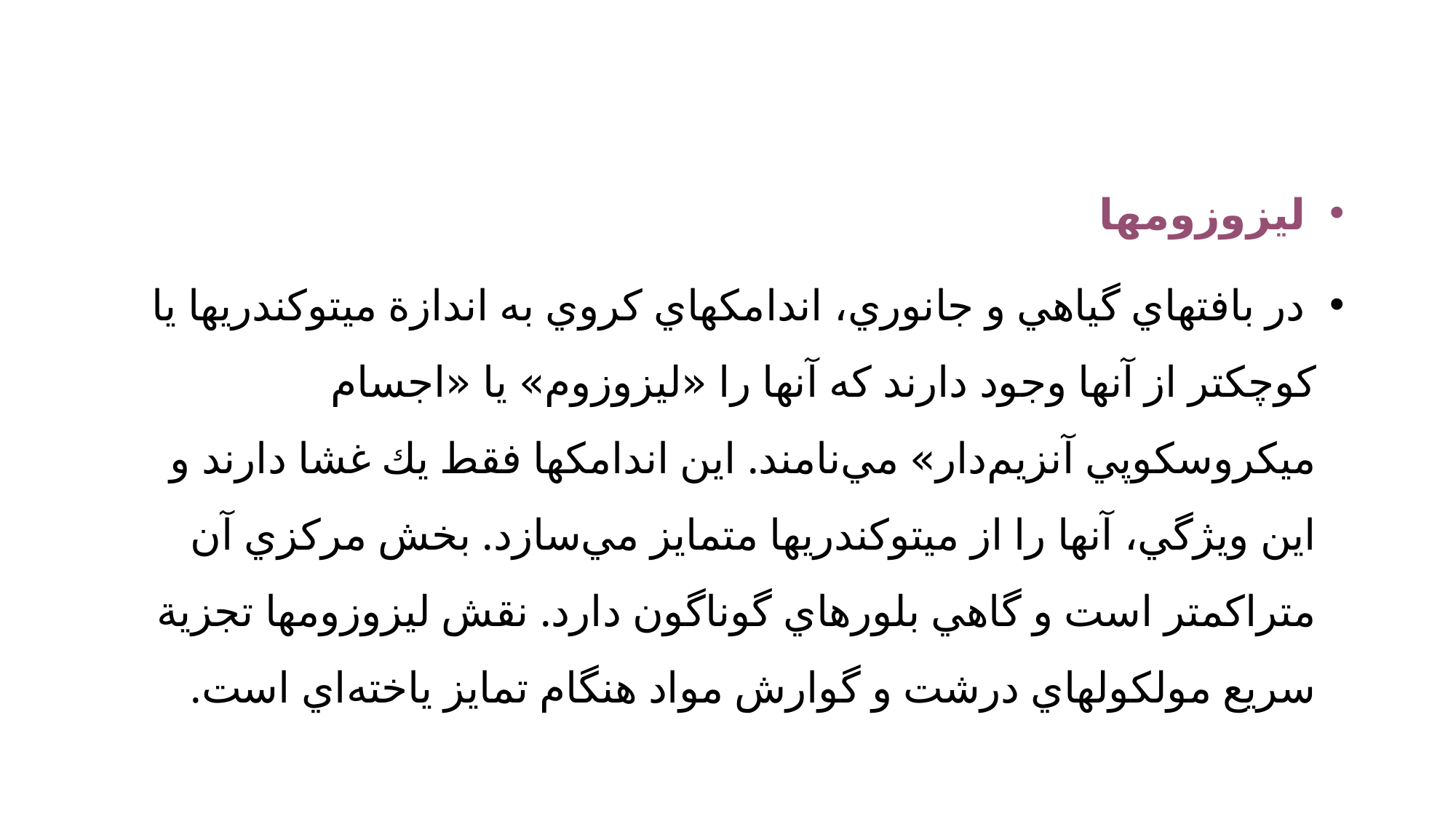

ليزوزومها
 در بافتهاي‌ گياهي‌ و جانوري‌، اندامكهاي‌ كروي‌ به‌ اندازة‌ ميتوكندريها يا كوچكتر از آنها وجود دارند كه‌ آنها را «ليزوزوم‌» يا «اجسام‌ ميكروسكوپي‌ آنزيم‌دار» مي‌نامند. اين‌ اندامكها فقط‌ يك‌ غشا دارند و اين‌ ويژگي‌، آنها را از ميتوكندريها متمايز مي‌سازد. بخش‌ مركزي‌ آن‌ متراكمتر است‌ و گاهي‌ بلورهاي‌ گوناگون‌ دارد. نقش‌ ليزوزومها تجزية‌ سريع‌ مولكولهاي‌ درشت‌ و گوارش‌ مواد هنگام‌ تمايز ياخته‌اي‌ است‌.